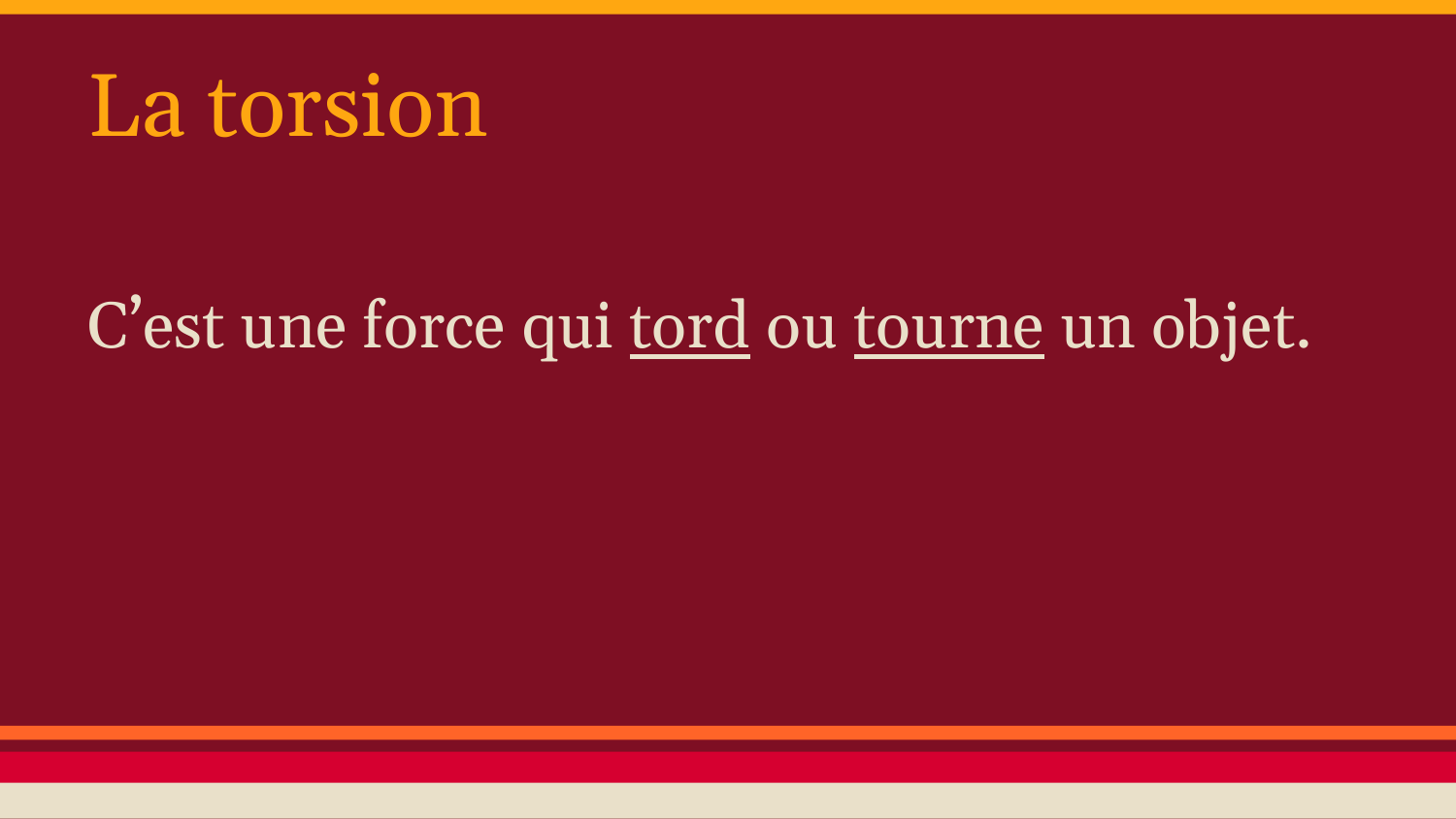

# La torsion

C’est une force qui tord ou tourne un objet.